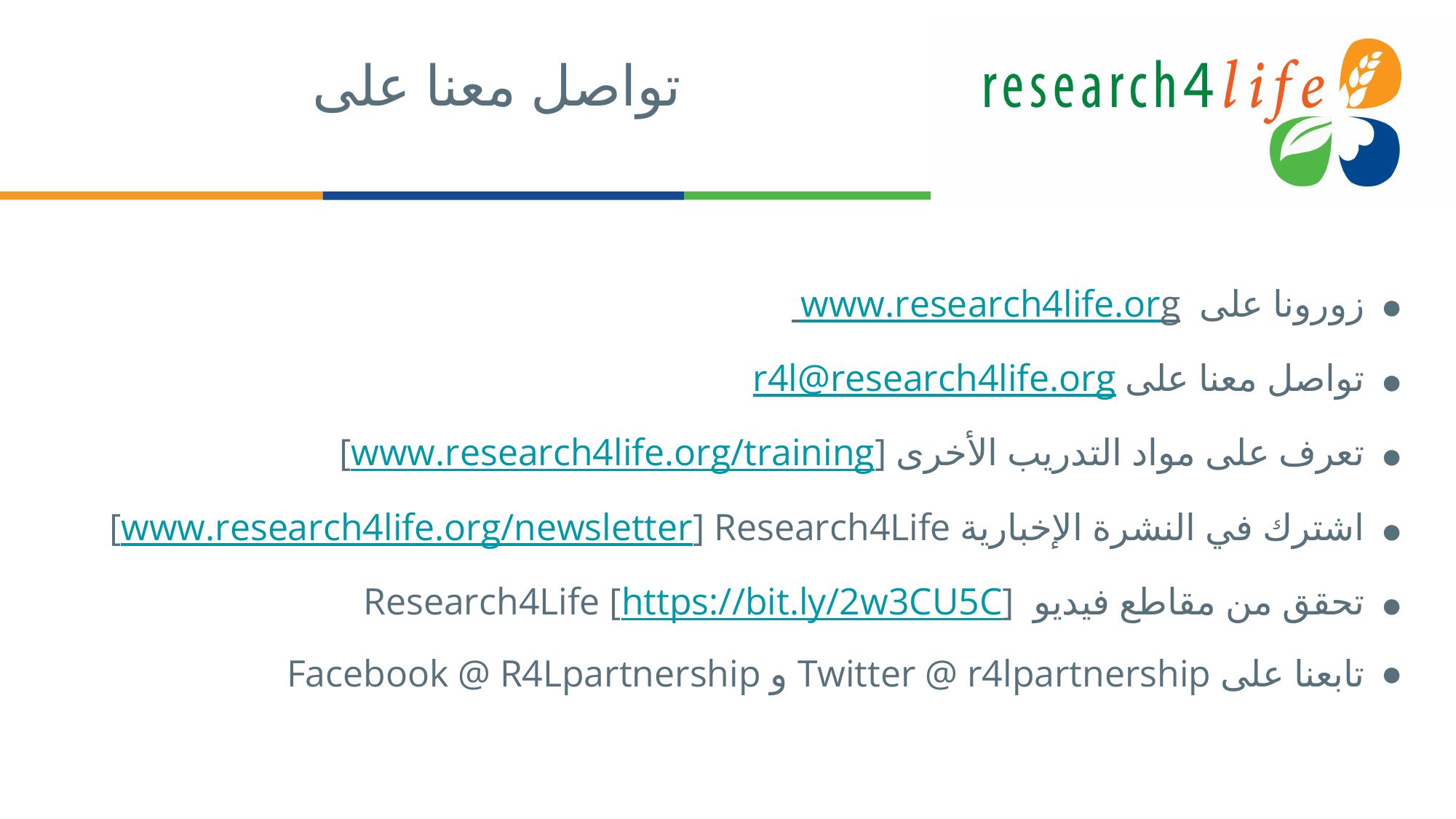

# تواصل معنا على
زورونا على  www.research4life.org
تواصل معنا على r4l@research4life.org
تعرف على مواد التدريب الأخرى [www.research4life.org/training]
اشترك في النشرة الإخبارية Research4Life [www.research4life.org/newsletter]
تحقق من مقاطع فيديو  [https://bit.ly/2w3CU5C] Research4Life
تابعنا على Twitter @ r4lpartnership و Facebook @ R4Lpartnership